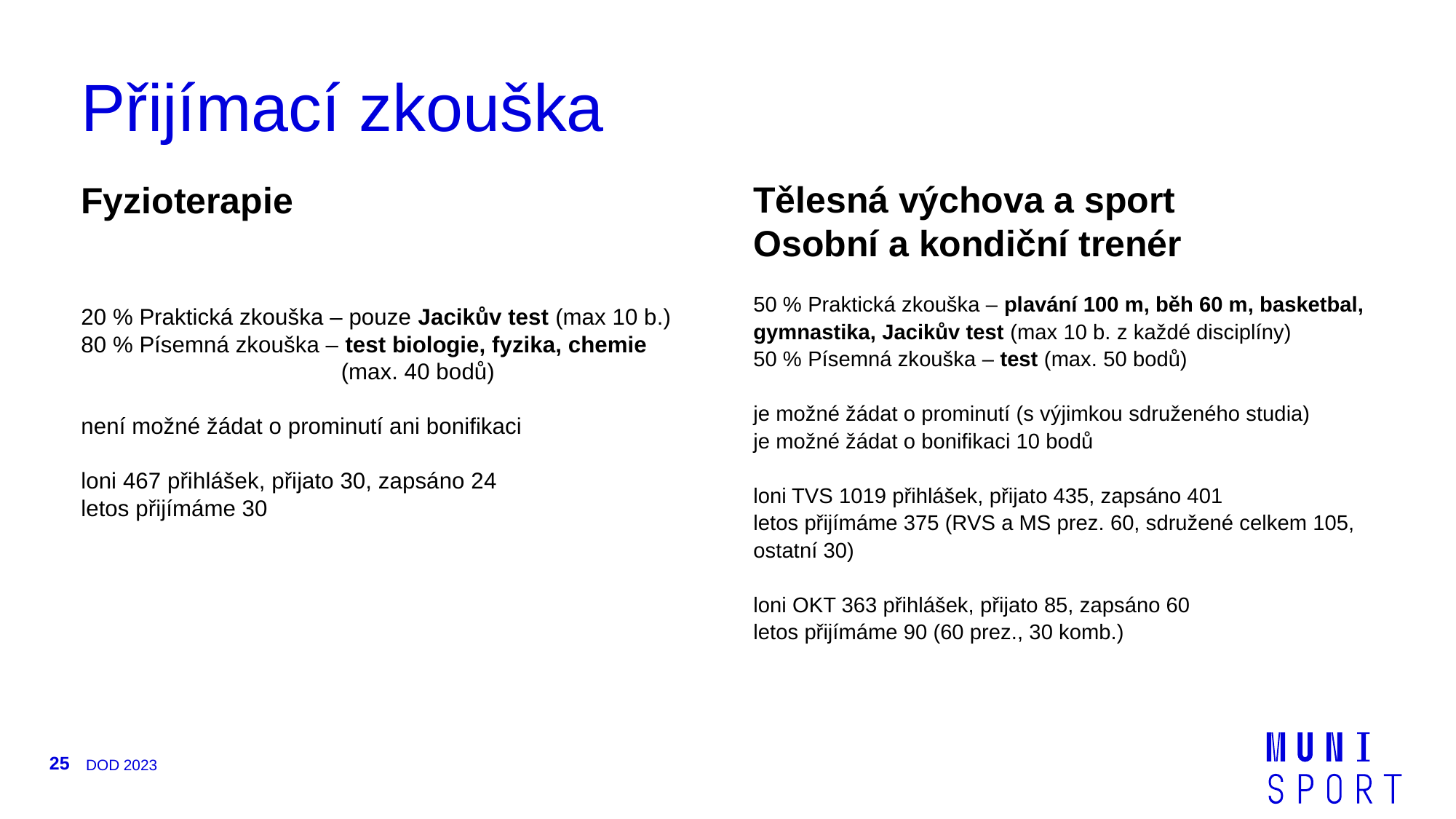

Přijímací zkouška

Tělesná výchova a sport
Osobní a kondiční trenér

50 % Praktická zkouška – plavání 100 m, běh 60 m, basketbal, gymnastika, Jacikův test (max 10 b. z každé disciplíny)
50 % Písemná zkouška – test (max. 50 bodů)

je možné žádat o prominutí (s výjimkou sdruženého studia)
je možné žádat o bonifikaci 10 bodů

loni TVS 1019 přihlášek, přijato 435, zapsáno 401
letos přijímáme 375 (RVS a MS prez. 60, sdružené celkem 105, ostatní 30)

loni OKT 363 přihlášek, přijato 85, zapsáno 60
letos přijímáme 90 (60 prez., 30 komb.)
Fyzioterapie

20 % Praktická zkouška – pouze Jacikův test (max 10 b.)
80 % Písemná zkouška – test biologie, fyzika, chemie
                                         (max. 40 bodů)

není možné žádat o prominutí ani bonifikaci

loni 467 přihlášek, přijato 30, zapsáno 24
letos přijímáme 30
25
DOD 2023